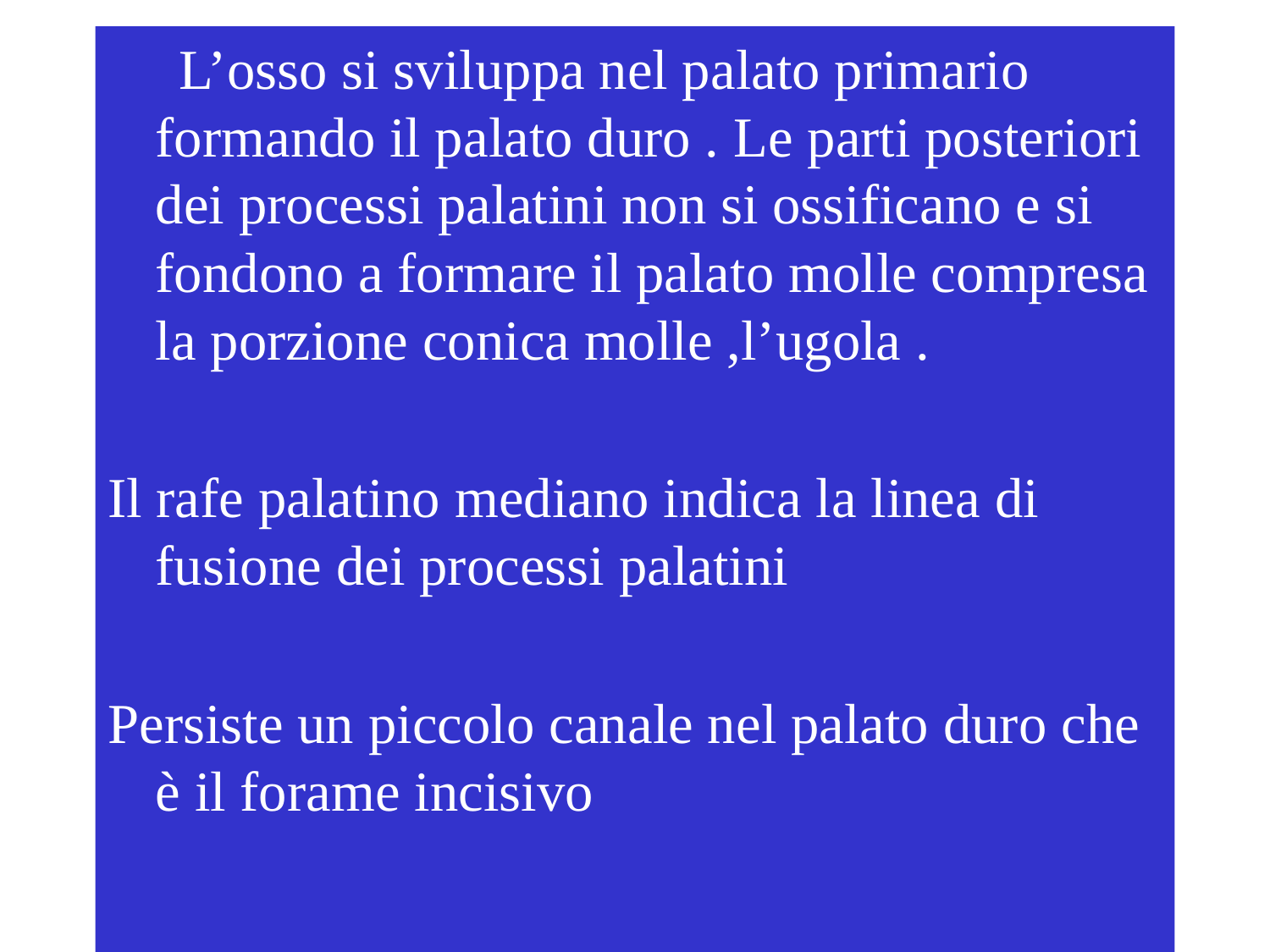

L’osso si sviluppa nel palato primario  formando il palato duro . Le parti posteriori dei processi palatini non si ossificano e si fondono a formare il palato molle compresa la porzione conica molle ,l’ugola .

Il rafe palatino mediano indica la linea di fusione dei processi palatini

Persiste un piccolo canale nel palato duro che è il forame incisivo

#